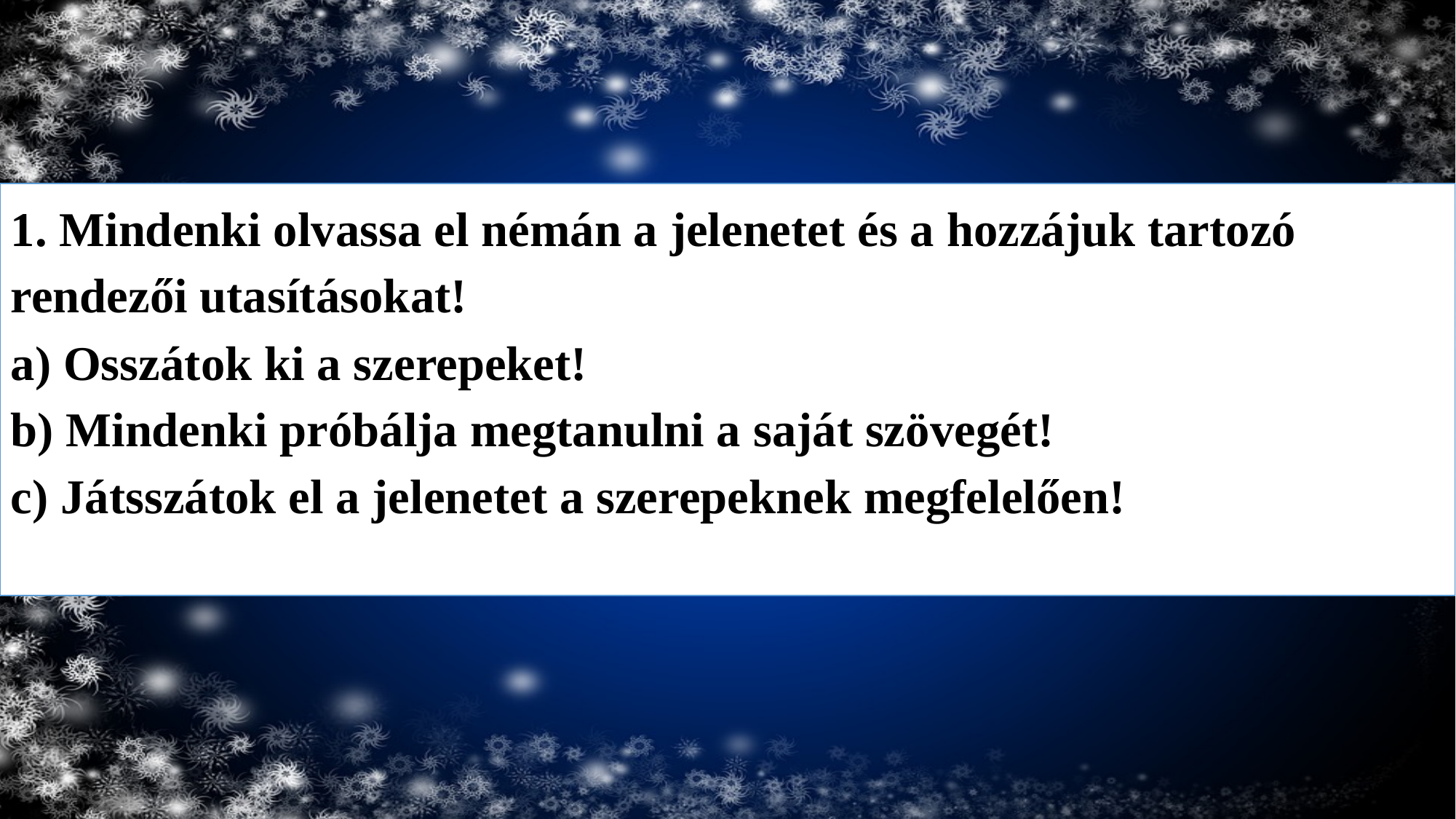

1. Mindenki olvassa el némán a jelenetet és a hozzájuk tartozó rendezői utasításokat!
a) Osszátok ki a szerepeket!
b) Mindenki próbálja megtanulni a saját szövegét!
c) Játsszátok el a jelenetet a szerepeknek megfelelően!